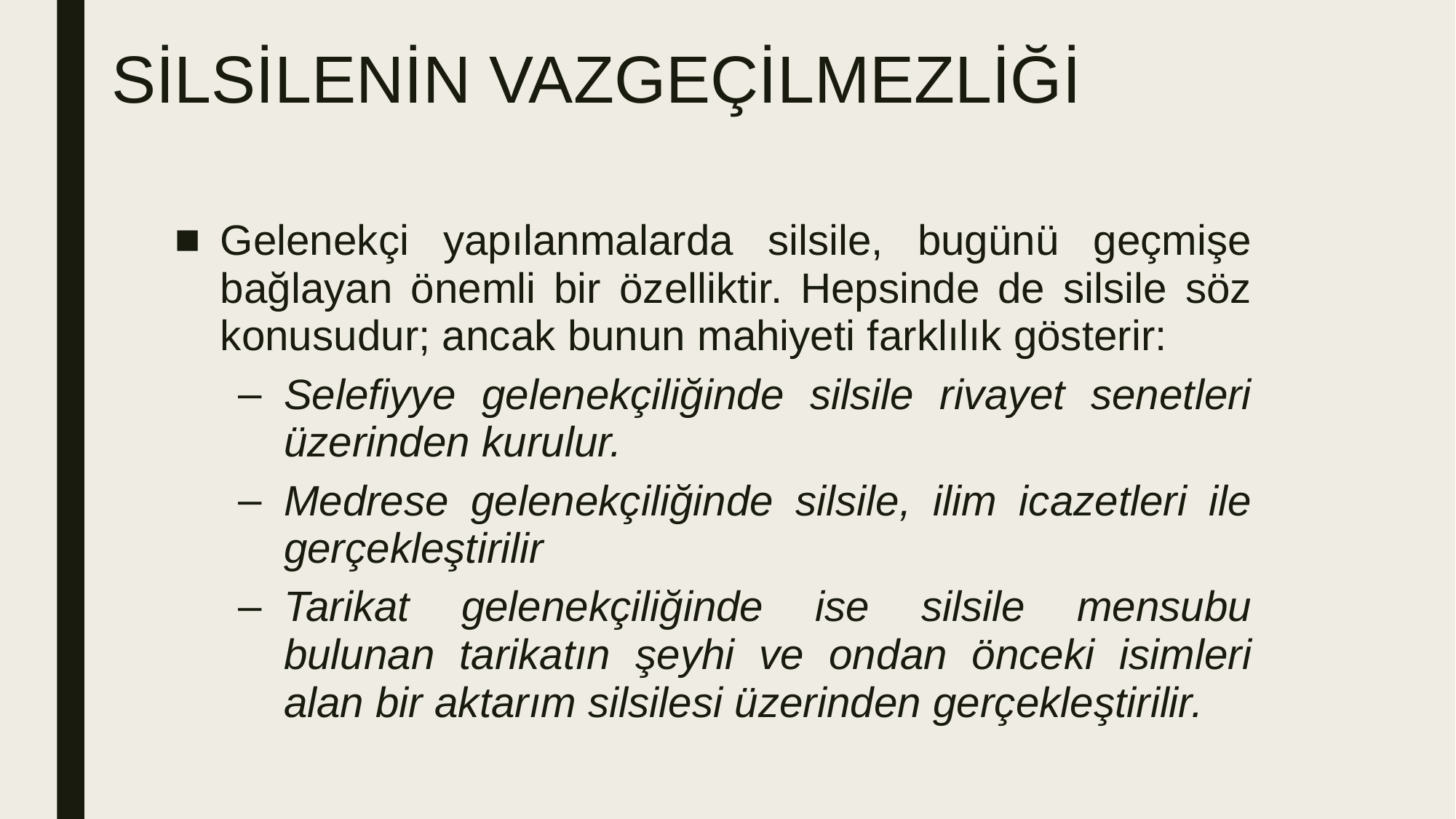

# SİLSİLENİN VAZGEÇİLMEZLİĞİ
Gelenekçi yapılanmalarda silsile, bugünü geçmişe bağlayan önemli bir özelliktir. Hepsinde de silsile söz konusudur; ancak bunun mahiyeti farklılık gösterir:
Selefiyye gelenekçiliğinde silsile rivayet senetleri üzerinden kurulur.
Medrese gelenekçiliğinde silsile, ilim icazetleri ile gerçekleştirilir
Tarikat gelenekçiliğinde ise silsile mensubu bulunan tarikatın şeyhi ve ondan önceki isimleri alan bir aktarım silsilesi üzerinden gerçekleştirilir.